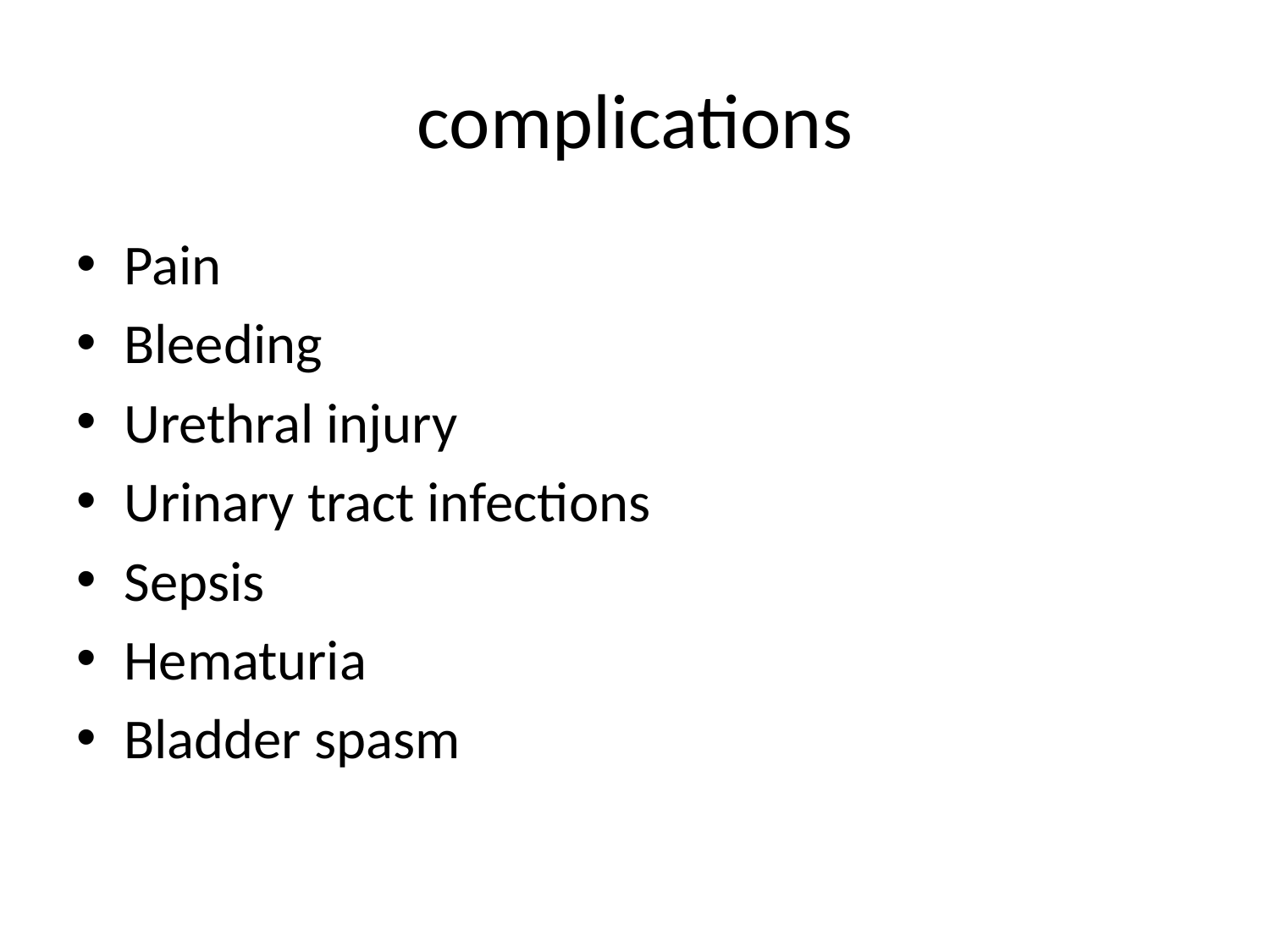

# complications
Pain
Bleeding
Urethral injury
Urinary tract infections
Sepsis
Hematuria
Bladder spasm